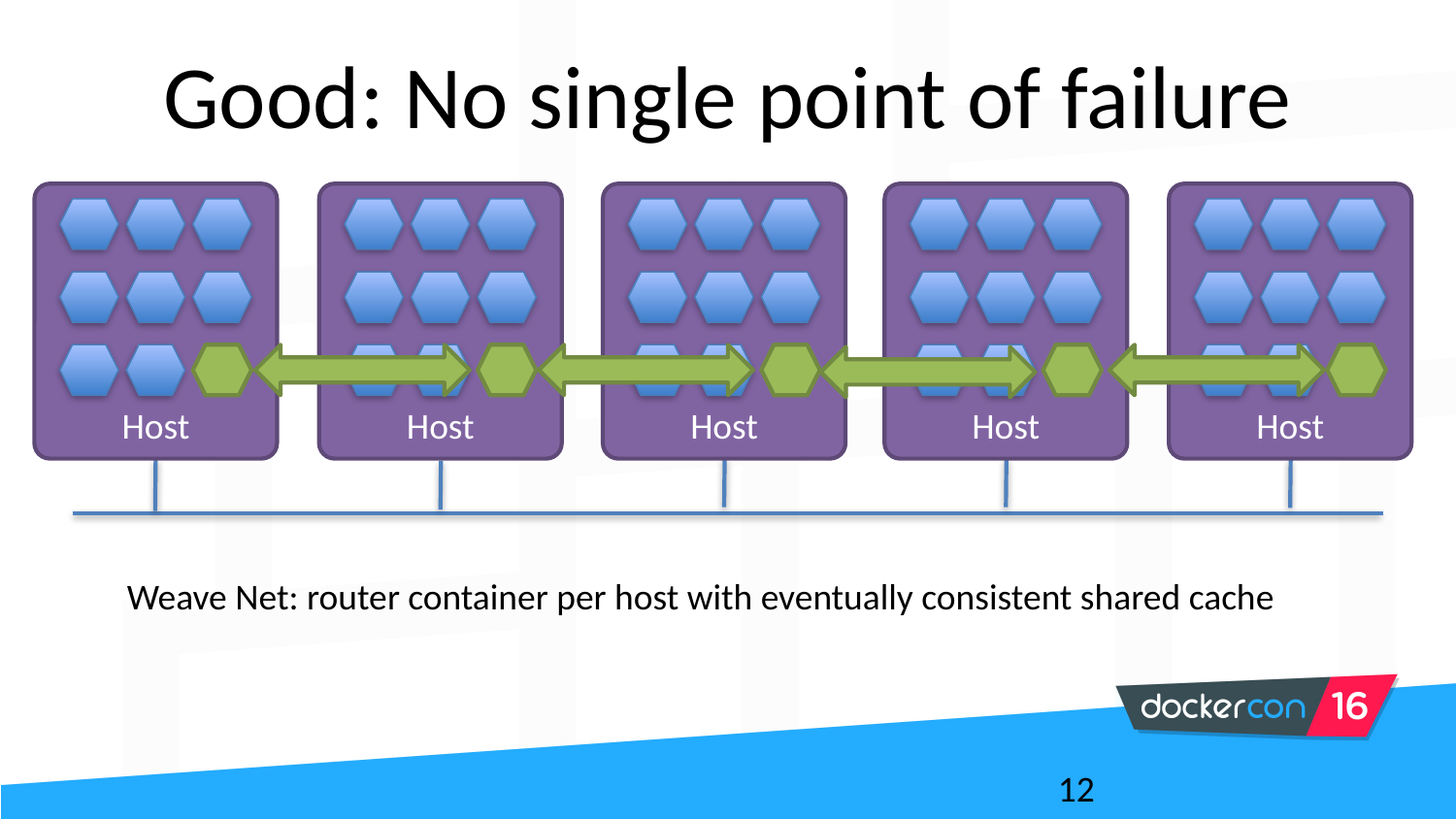

# Good: No single point of failure
Host

Host

Host

Host

Host

Weave Net: router container per host with eventually consistent shared cache
12